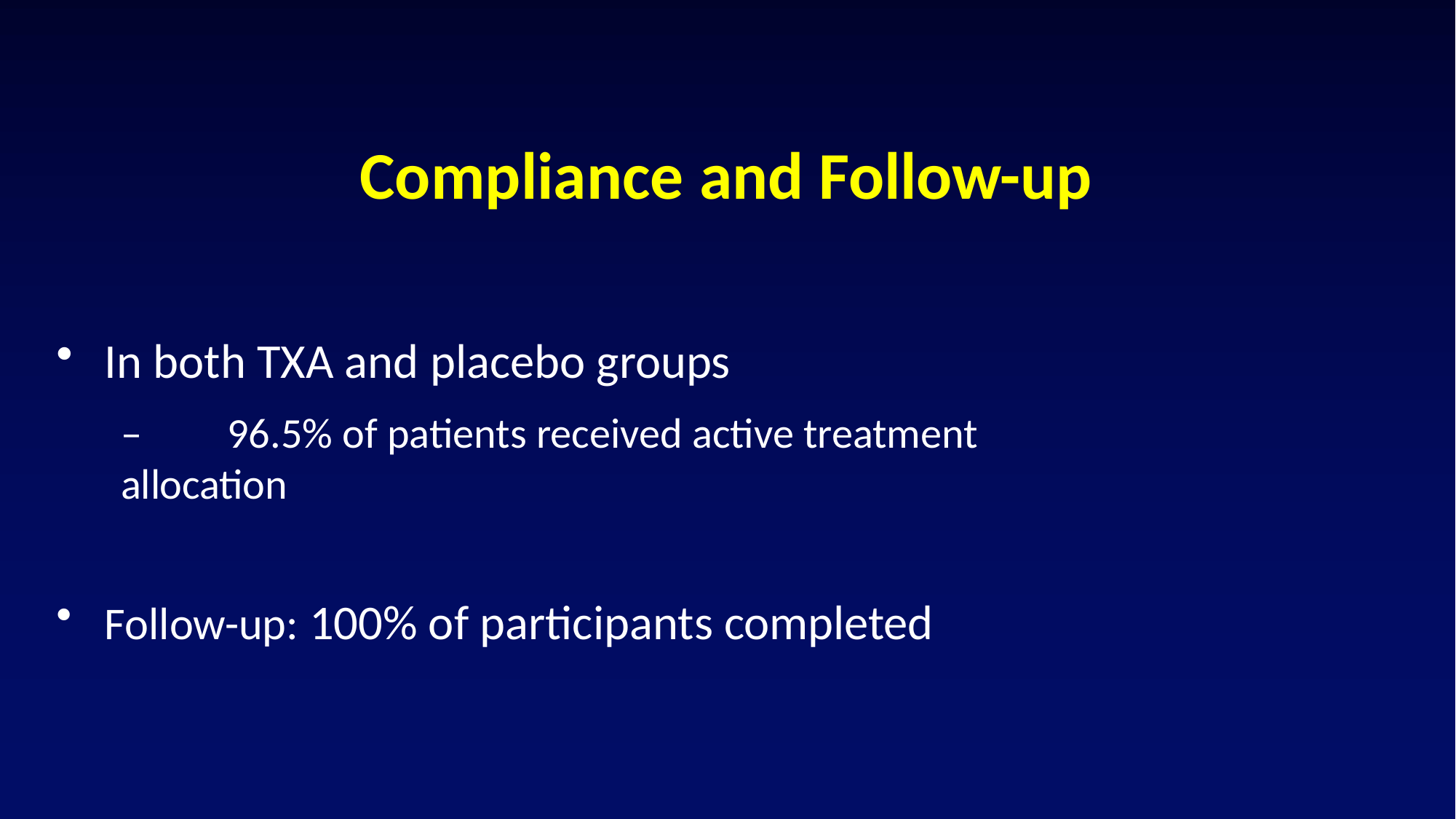

# Compliance and Follow-up
In both TXA and placebo groups
–	96.5% of patients received active treatment allocation

Follow-up: 100% of participants completed